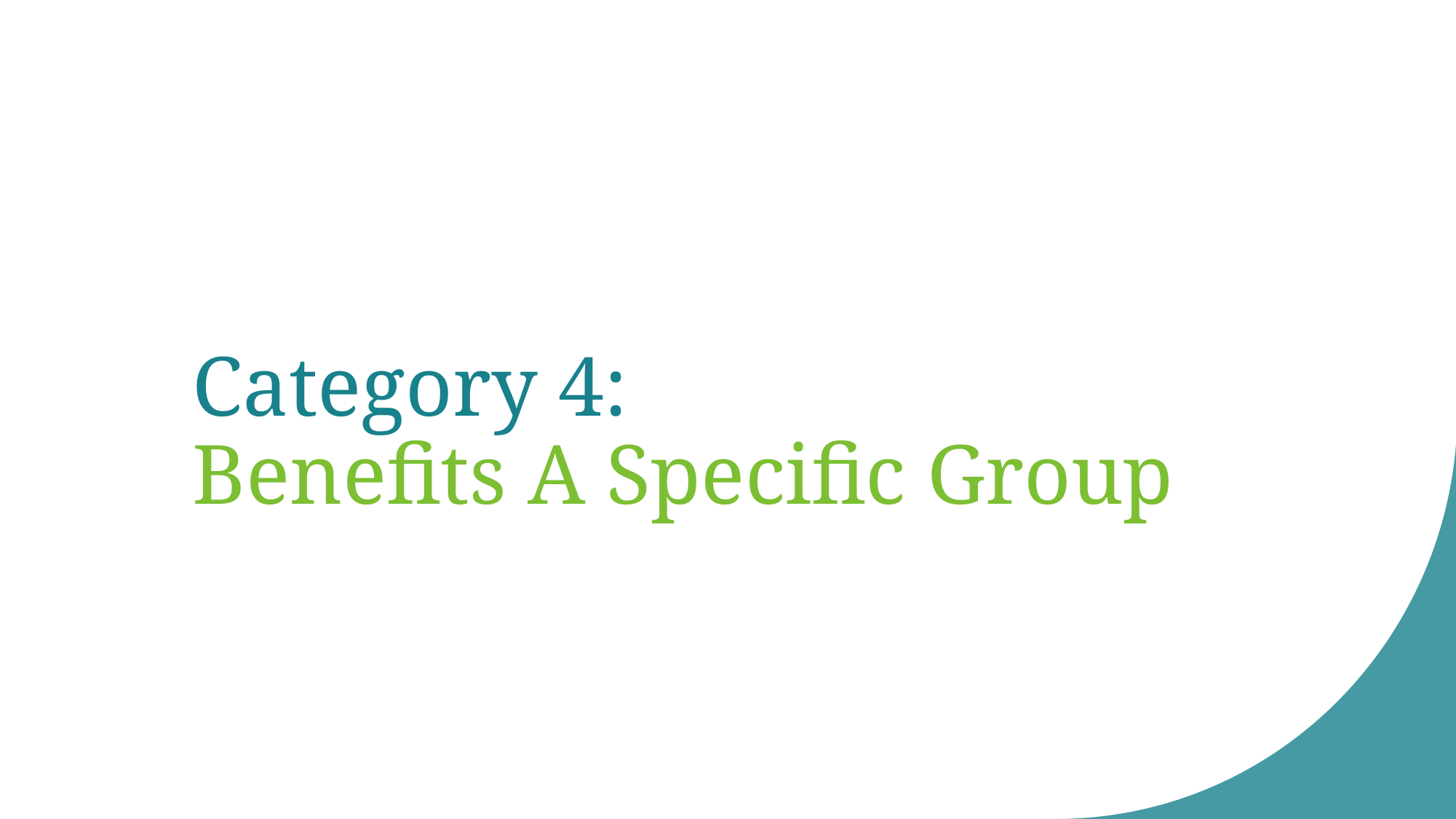

# Category 4: Benefits A Specific Group